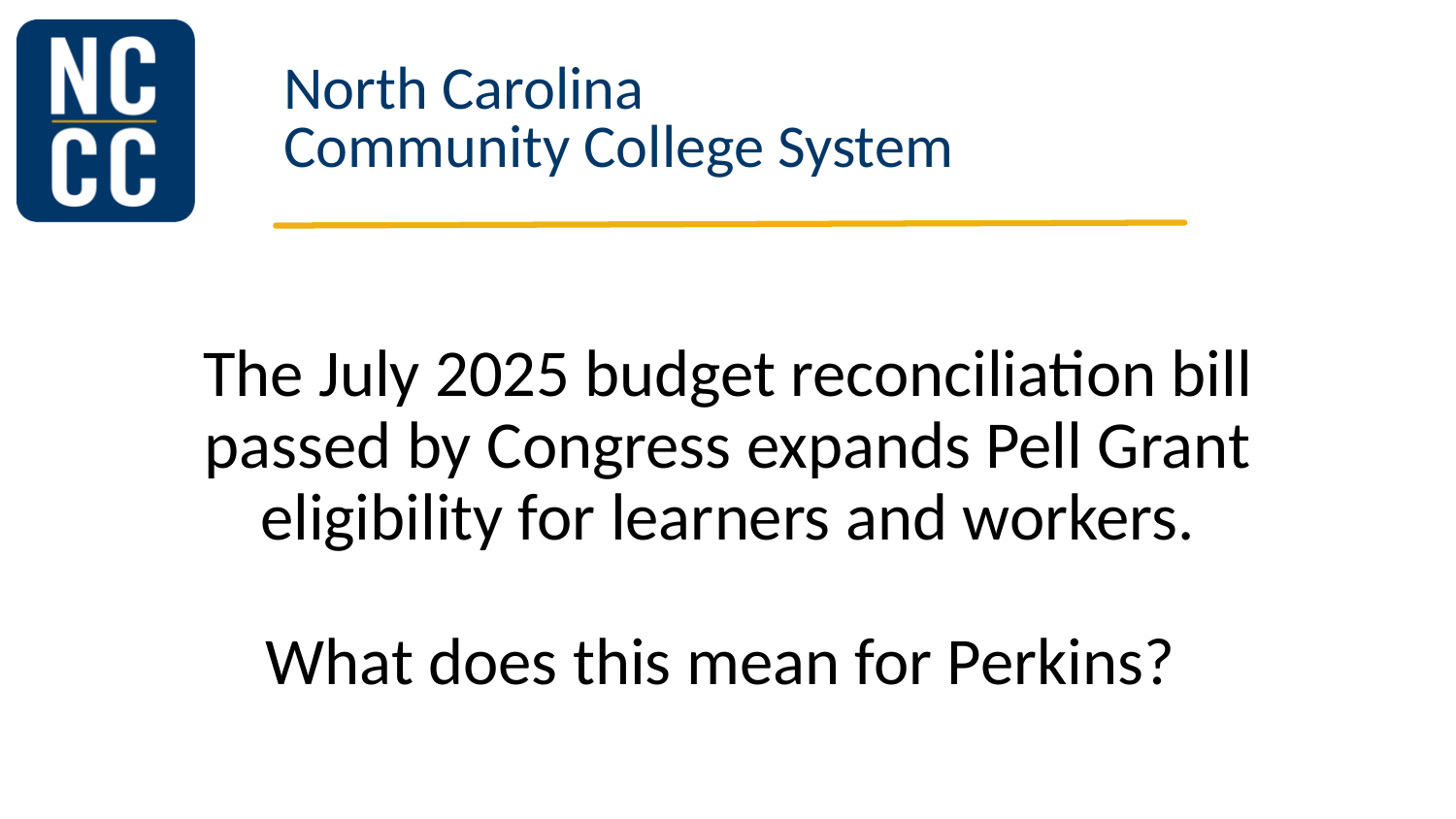

# The July 2025 budget reconciliation bill passed by Congress expands Pell Grant eligibility for learners and workers. What does this mean for Perkins?